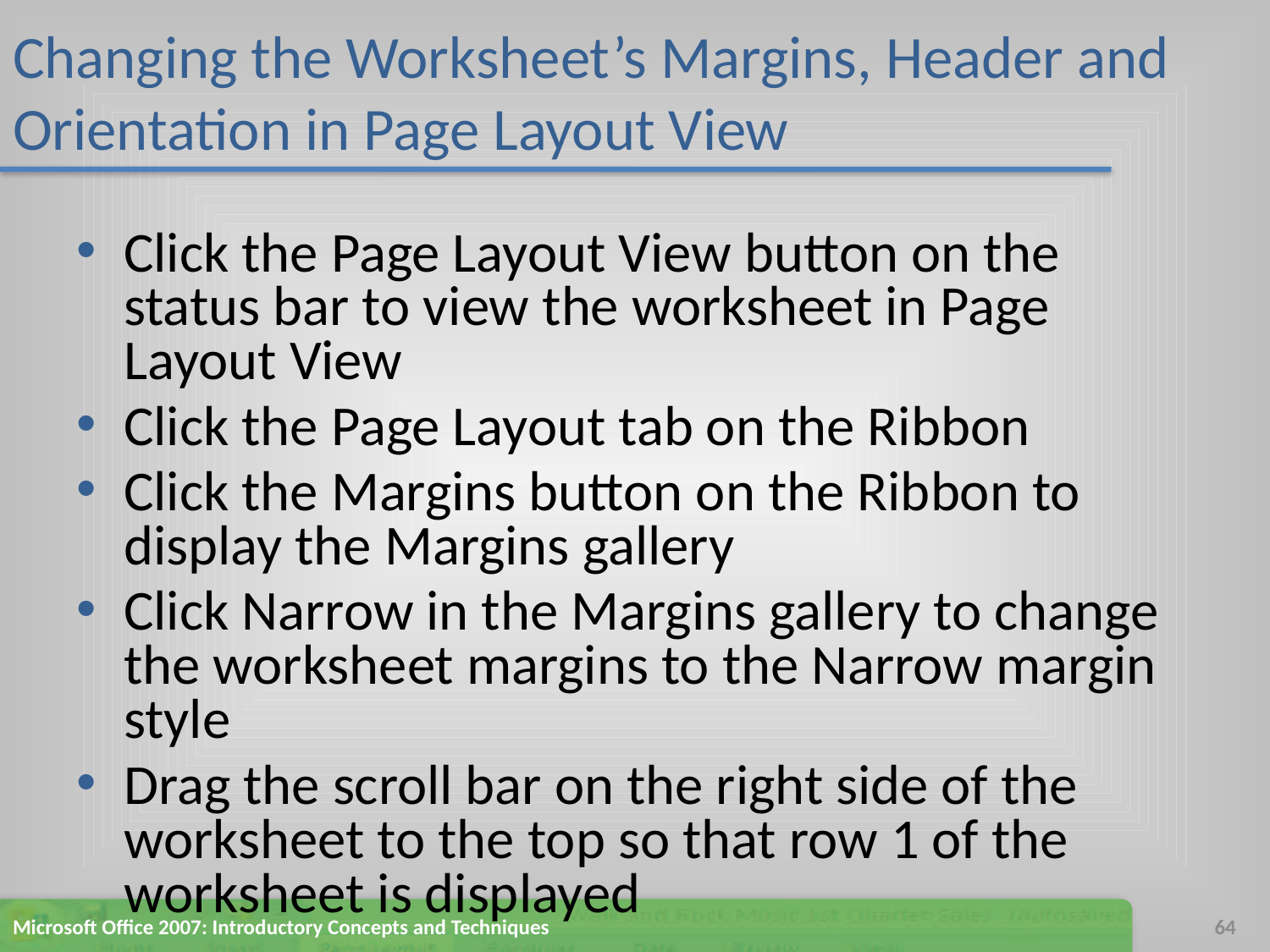

# Changing the Worksheet’s Margins, Header and Orientation in Page Layout View
Click the Page Layout View button on the status bar to view the worksheet in Page Layout View
Click the Page Layout tab on the Ribbon
Click the Margins button on the Ribbon to display the Margins gallery
Click Narrow in the Margins gallery to change the worksheet margins to the Narrow margin style
Drag the scroll bar on the right side of the worksheet to the top so that row 1 of the worksheet is displayed

Microsoft Office 2007: Introductory Concepts and Techniques
64